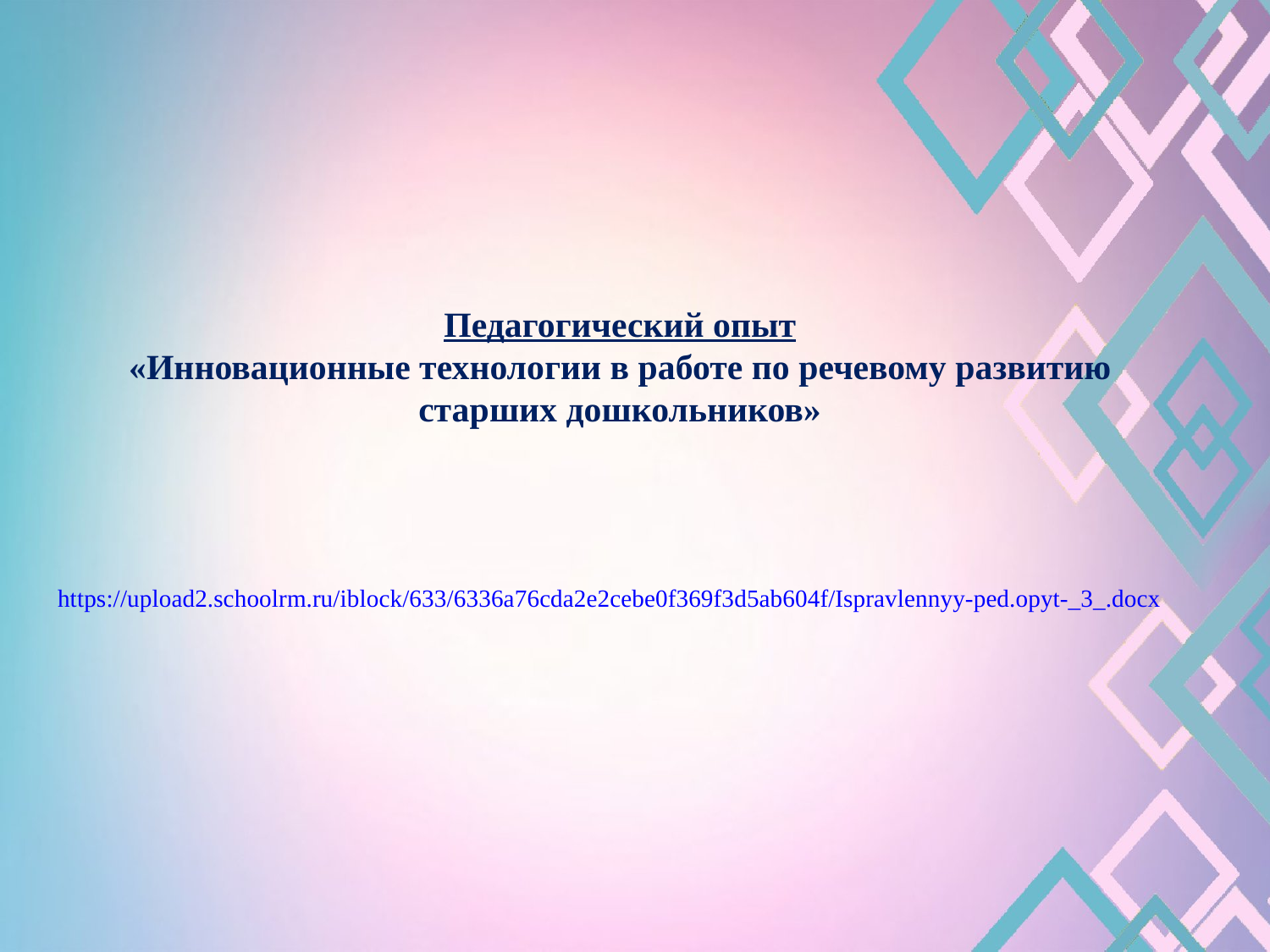

Педагогический опыт
«Инновационные технологии в работе по речевому развитию старших дошкольников»
https://upload2.schoolrm.ru/iblock/633/6336a76cda2e2cebe0f369f3d5ab604f/Ispravlennyy-ped.opyt-_3_.docx